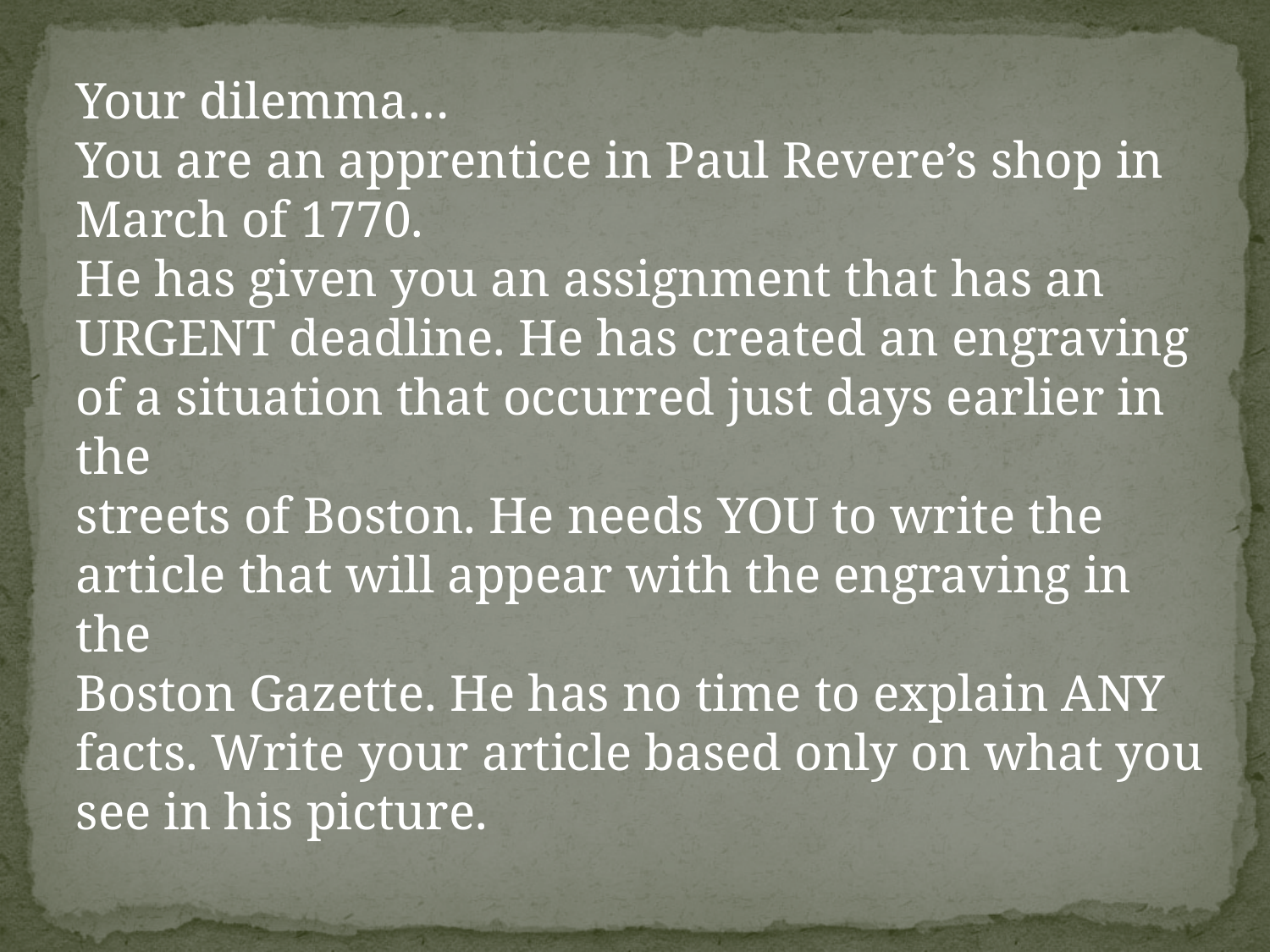

Your dilemma…
You are an apprentice in Paul Revere’s shop in
March of 1770.
He has given you an assignment that has an
URGENT deadline. He has created an engraving
of a situation that occurred just days earlier in the
streets of Boston. He needs YOU to write the
article that will appear with the engraving in the
Boston Gazette. He has no time to explain ANY
facts. Write your article based only on what you
see in his picture.